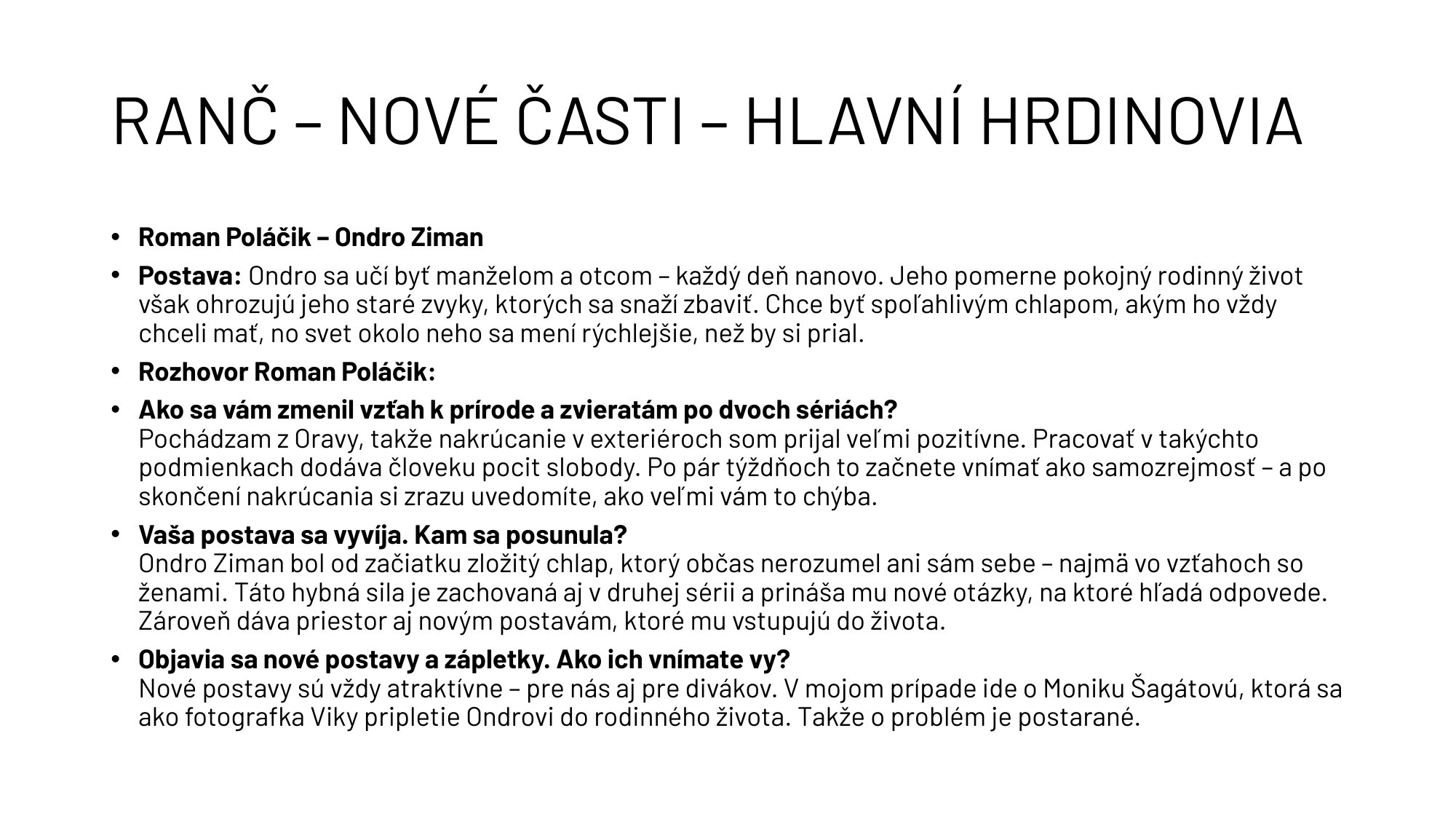

# RANČ – NOVÉ ČASTI – HLAVNÍ HRDINOVIA
Roman Poláčik – Ondro Ziman
Postava: Ondro sa učí byť manželom a otcom – každý deň nanovo. Jeho pomerne pokojný rodinný život však ohrozujú jeho staré zvyky, ktorých sa snaží zbaviť. Chce byť spoľahlivým chlapom, akým ho vždy chceli mať, no svet okolo neho sa mení rýchlejšie, než by si prial.
Rozhovor Roman Poláčik:
Ako sa vám zmenil vzťah k prírode a zvieratám po dvoch sériách?
Pochádzam z Oravy, takže nakrúcanie v exteriéroch som prijal veľmi pozitívne. Pracovať v takýchto podmienkach dodáva človeku pocit slobody. Po pár týždňoch to začnete vnímať ako samozrejmosť – a po skončení nakrúcania si zrazu uvedomíte, ako veľmi vám to chýba.
Vaša postava sa vyvíja. Kam sa posunula?
Ondro Ziman bol od začiatku zložitý chlap, ktorý občas nerozumel ani sám sebe – najmä vo vzťahoch so ženami. Táto hybná sila je zachovaná aj v druhej sérii a prináša mu nové otázky, na ktoré hľadá odpovede. Zároveň dáva priestor aj novým postavám, ktoré mu vstupujú do života.
Objavia sa nové postavy a zápletky. Ako ich vnímate vy?
Nové postavy sú vždy atraktívne – pre nás aj pre divákov. V mojom prípade ide o Moniku Šagátovú, ktorá sa ako fotografka Viky pripletie Ondrovi do rodinného života. Takže o problém je postarané.